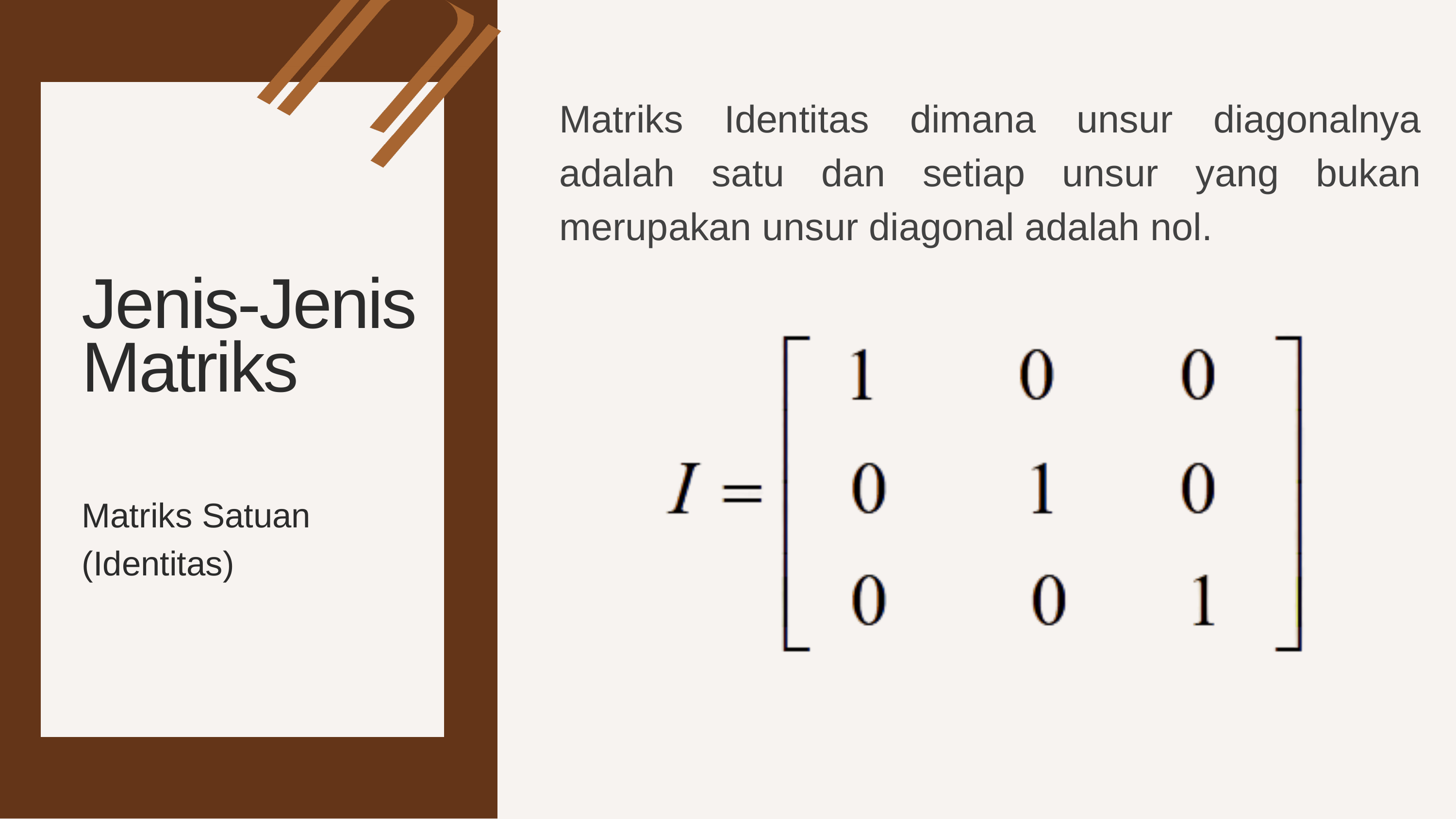

Matriks Identitas dimana unsur diagonalnya adalah satu dan setiap unsur yang bukan merupakan unsur diagonal adalah nol.
Jenis-Jenis
Matriks

Matriks Satuan (Identitas)